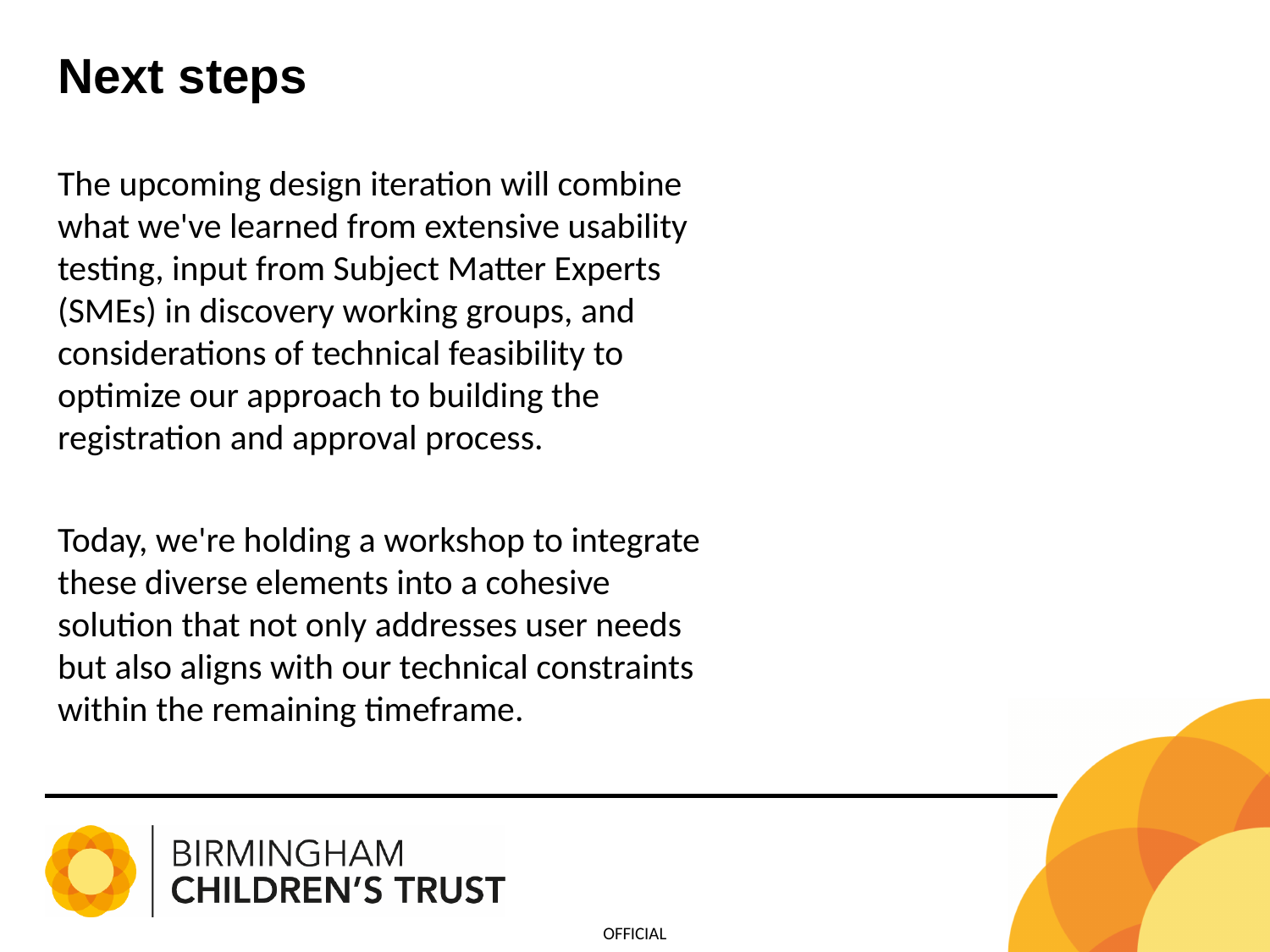

# Next steps
The upcoming design iteration will combine what we've learned from extensive usability testing, input from Subject Matter Experts (SMEs) in discovery working groups, and considerations of technical feasibility to optimize our approach to building the registration and approval process.

Today, we're holding a workshop to integrate these diverse elements into a cohesive solution that not only addresses user needs but also aligns with our technical constraints within the remaining timeframe.